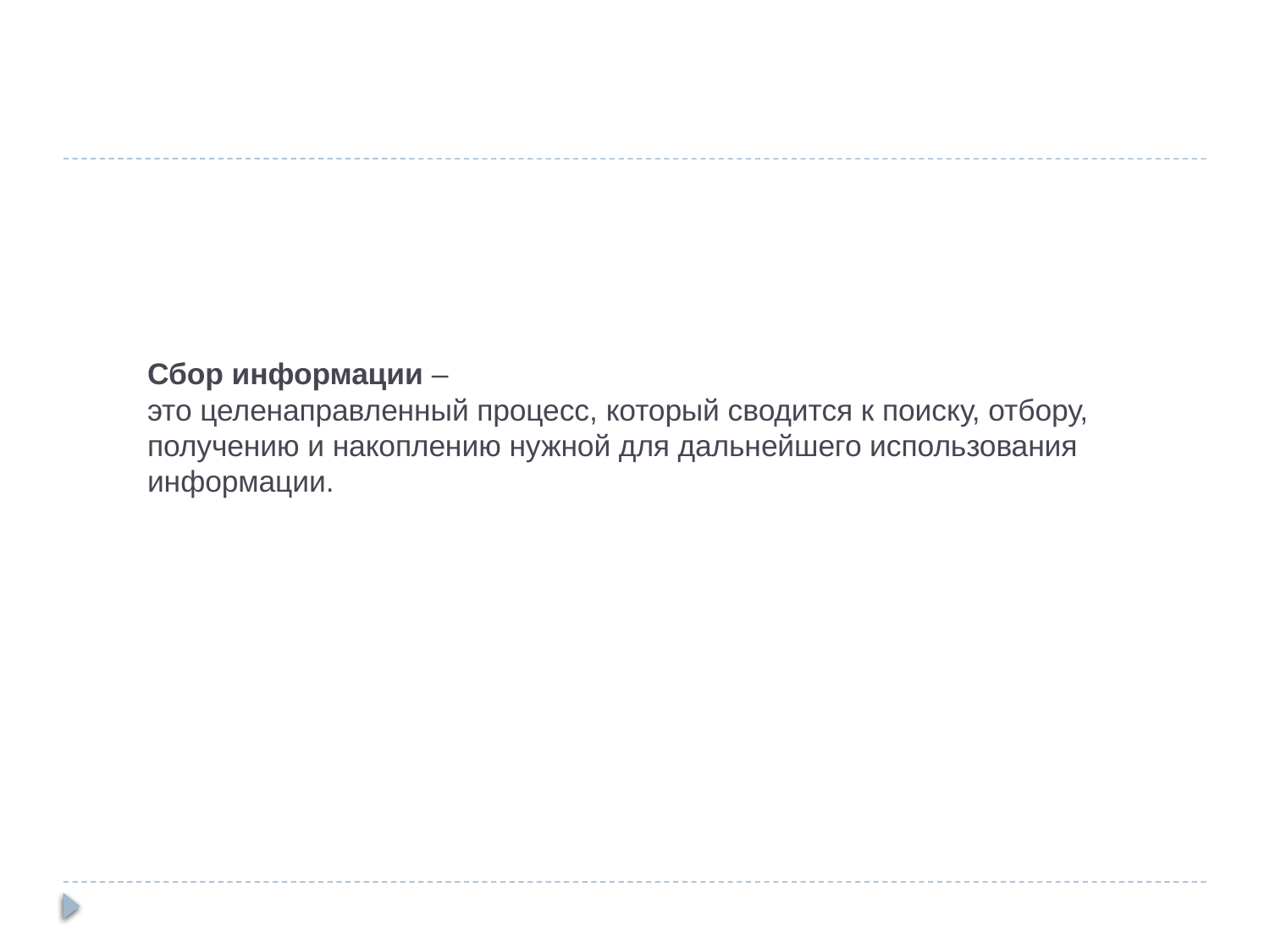

# Сбор информации – это целенаправленный процесс, который сводится к поиску, отбору, получению и накоплению нужной для дальнейшего использования информации.